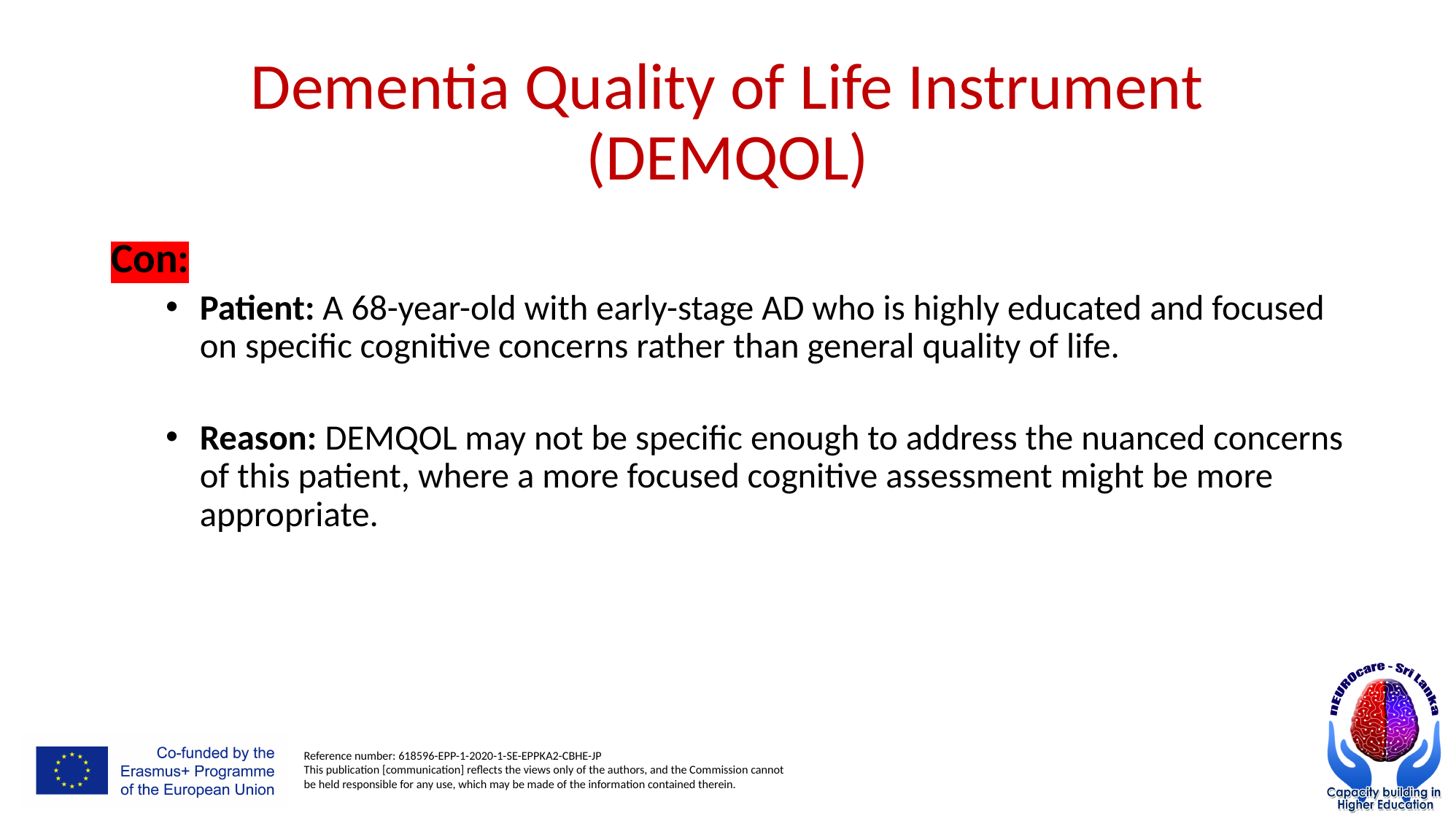

# Dementia Quality of Life Instrument (DEMQOL)

Con:
Patient: A 68-year-old with early-stage AD who is highly educated and focused on specific cognitive concerns rather than general quality of life.

Reason: DEMQOL may not be specific enough to address the nuanced concerns of this patient, where a more focused cognitive assessment might be more appropriate.